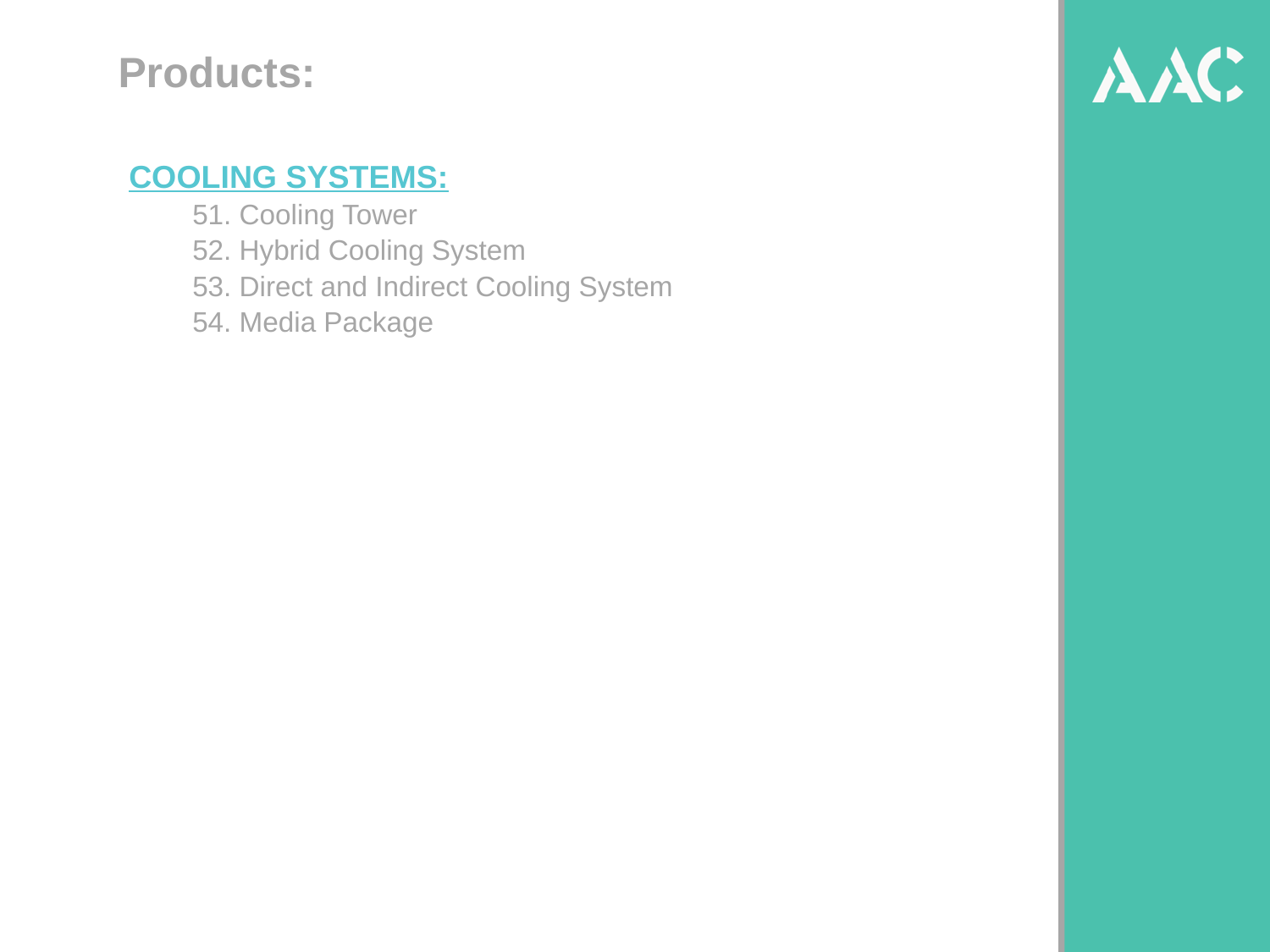

# Products:
COOLING SYSTEMS:
51. Cooling Tower
52. Hybrid Cooling System
53. Direct and Indirect Cooling System
54. Media Package